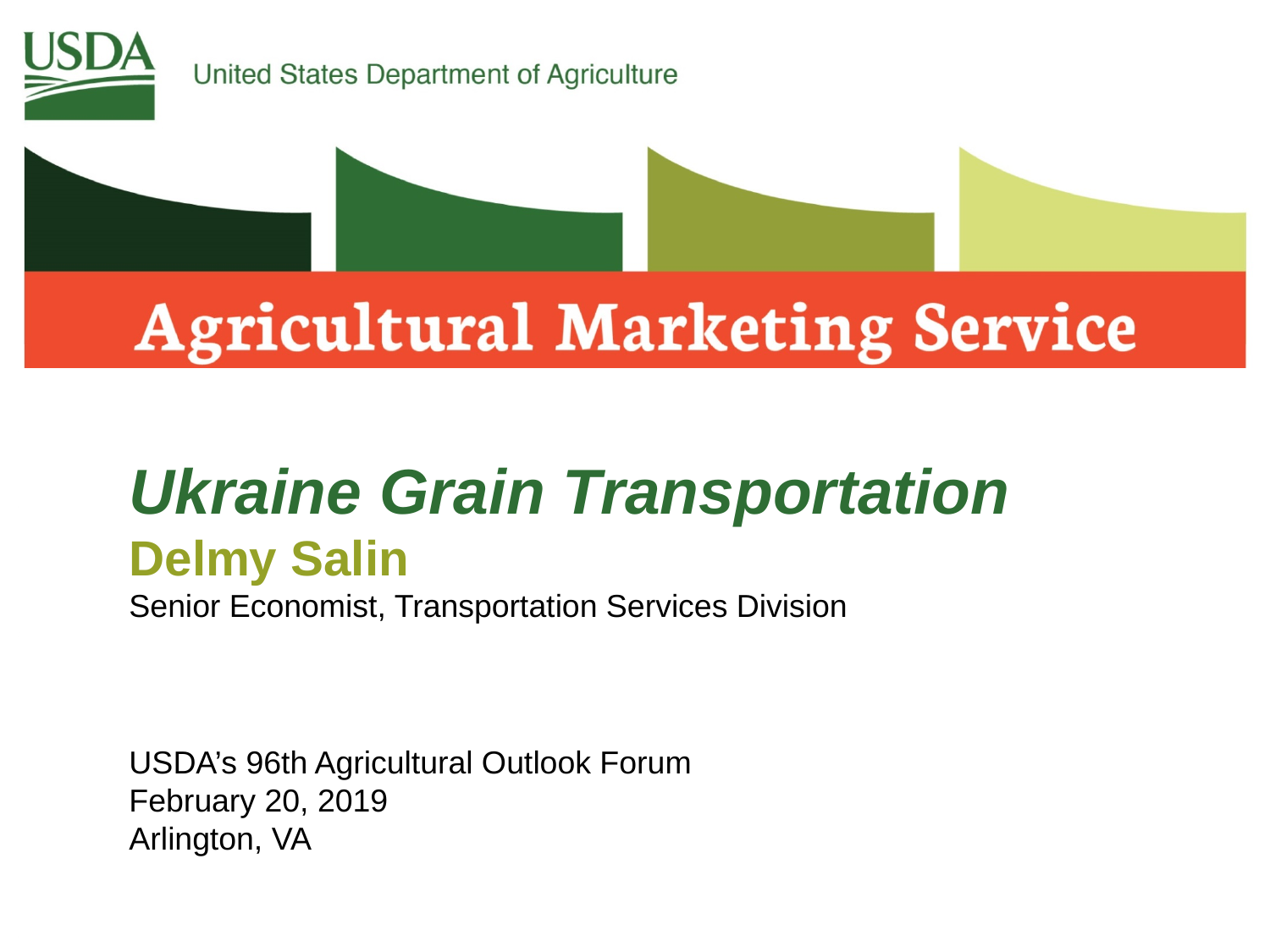

Ukraine Grain Transportation
Delmy Salin
Senior Economist, Transportation Services Division

USDA’s 96th Agricultural Outlook Forum
February 20, 2019
Arlington, VA